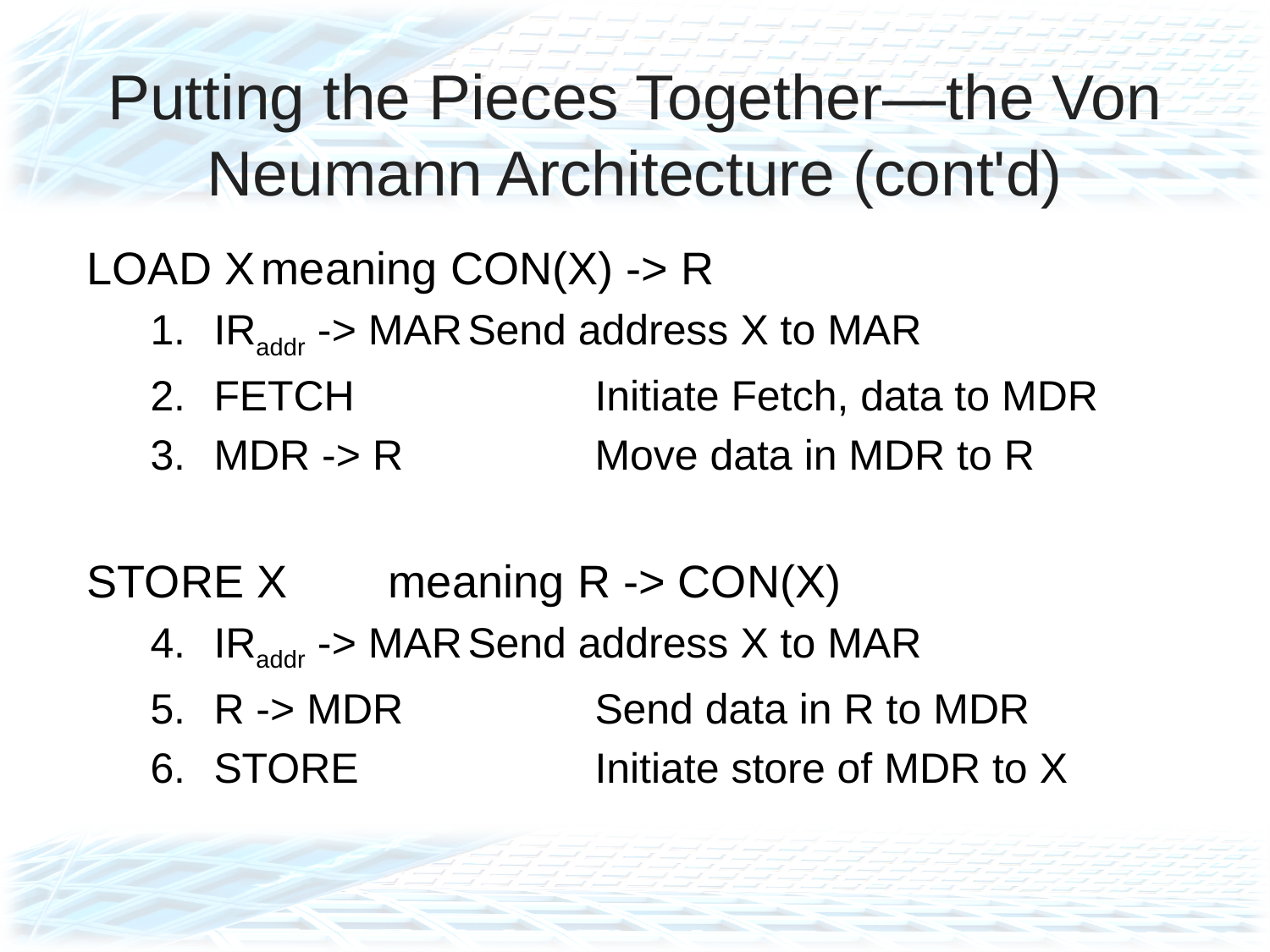

# Putting the Pieces Together—the Von Neumann Architecture (cont'd)
LOAD X	meaning CON(X) -> R
IRaddr -> MAR	Send address X to MAR
FETCH		Initiate Fetch, data to MDR
MDR -> R		Move data in MDR to R

STORE X	meaning R -> CON(X)
IRaddr -> MAR	Send address X to MAR
R -> MDR		Send data in R to MDR
STORE		Initiate store of MDR to X